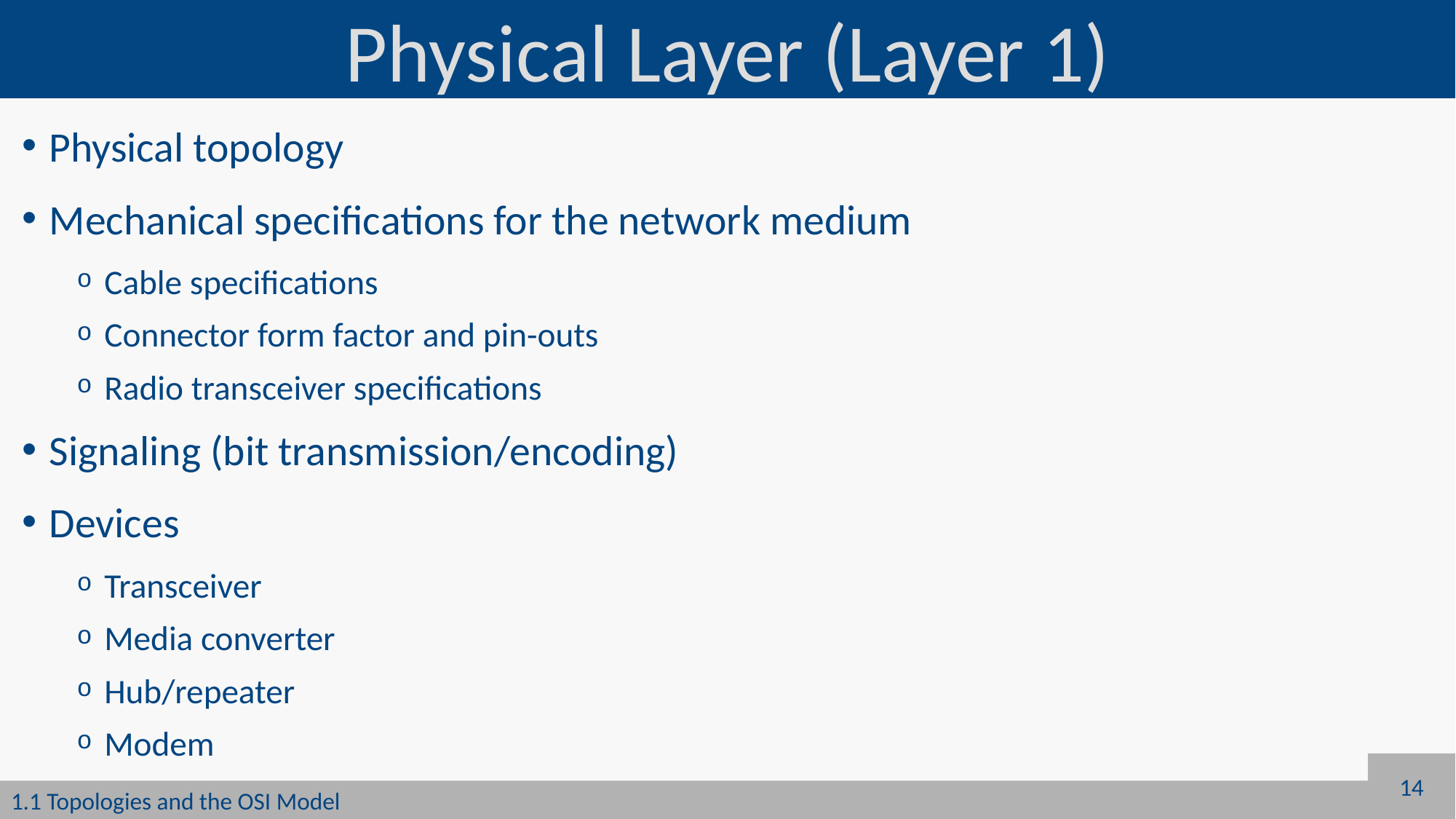

# Physical Layer (Layer 1)
Physical topology
Mechanical specifications for the network medium
Cable specifications
Connector form factor and pin-outs
Radio transceiver specifications
Signaling (bit transmission/encoding)
Devices
Transceiver
Media converter
Hub/repeater
Modem
14
1.1 Topologies and the OSI Model